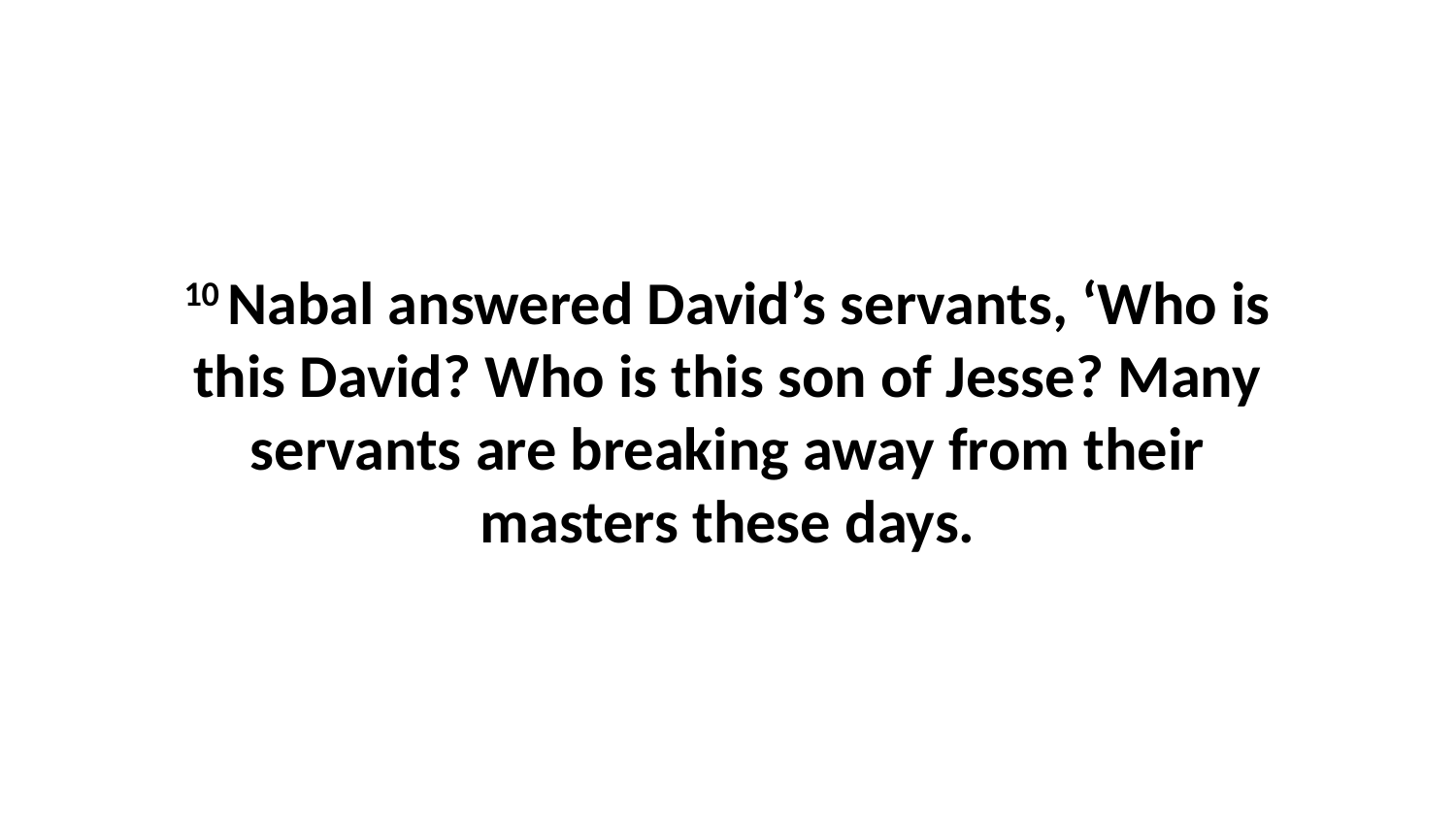

10 Nabal answered David’s servants, ‘Who is this David? Who is this son of Jesse? Many servants are breaking away from their masters these days.